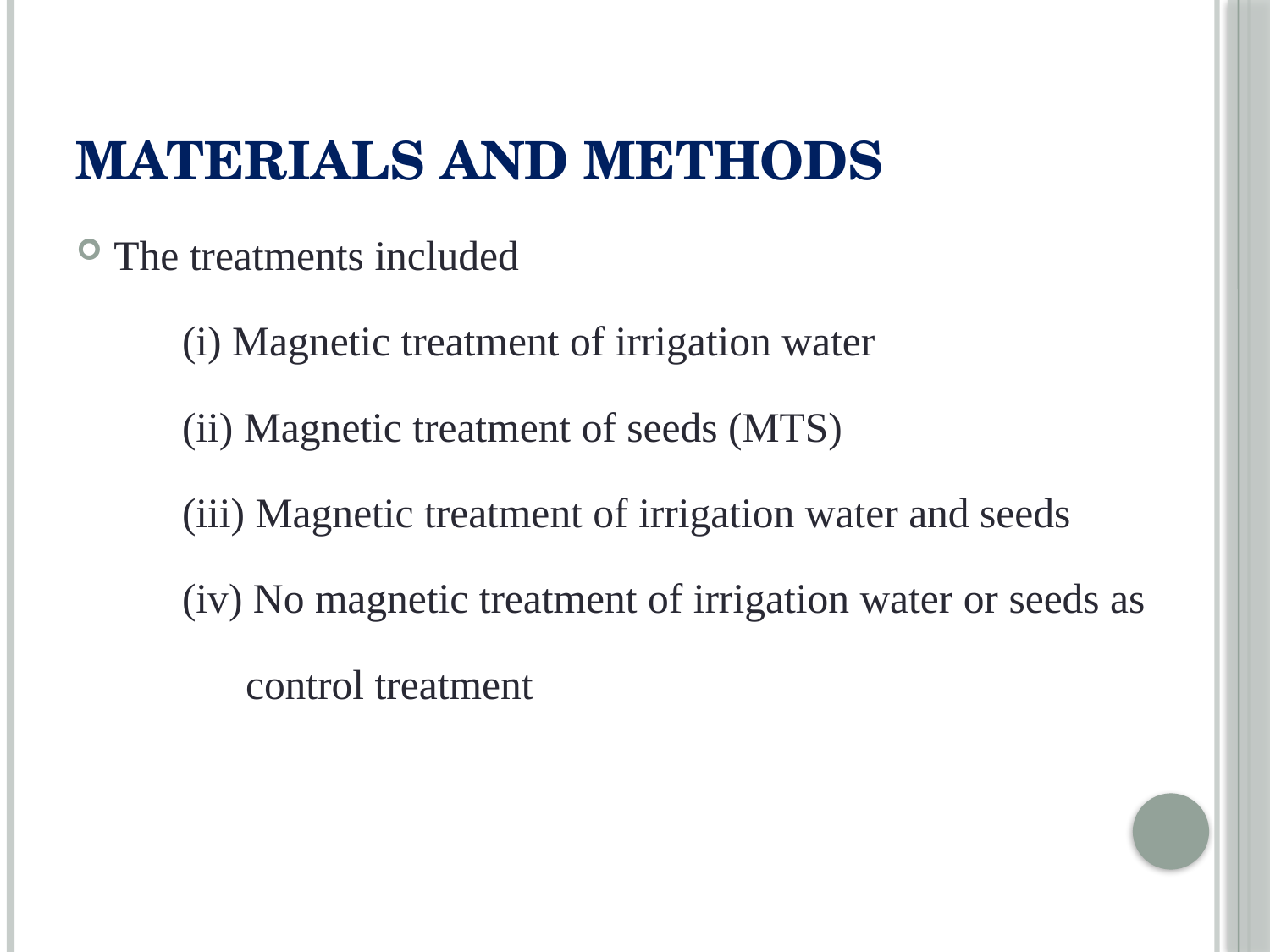

# Materials and methods
The treatments included
          (i) Magnetic treatment of irrigation water
          (ii) Magnetic treatment of seeds (MTS)
          (iii) Magnetic treatment of irrigation water and seeds
          (iv) No magnetic treatment of irrigation water or seeds as
                control treatment